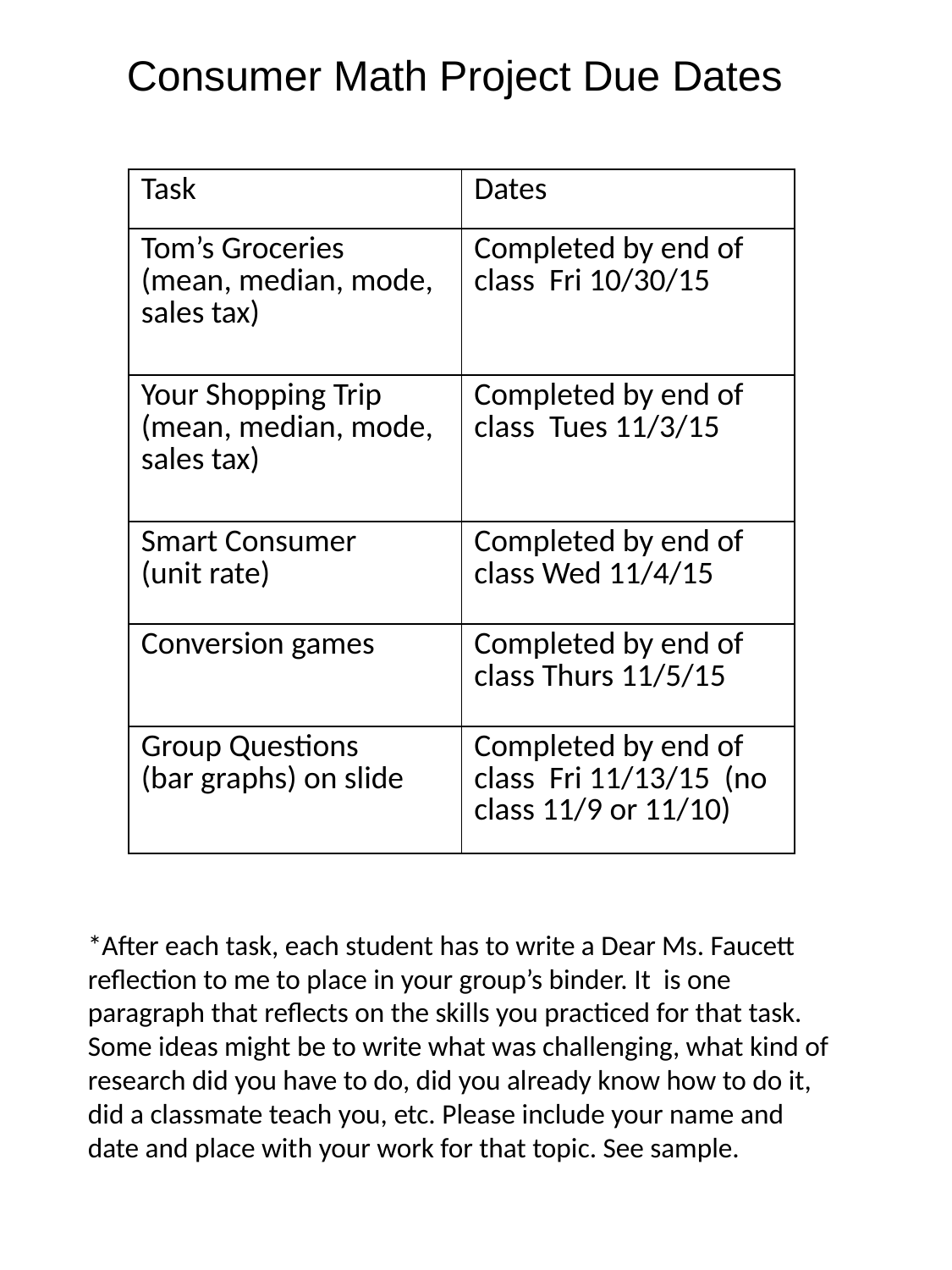

Consumer Math Project Due Dates

| Task | Dates |
| --- | --- |
| Tom’s Groceries (mean, median, mode, sales tax) | Completed by end of class Fri 10/30/15 |
| Your Shopping Trip (mean, median, mode, sales tax) | Completed by end of class Tues 11/3/15 |
| Smart Consumer (unit rate) | Completed by end of class Wed 11/4/15 |
| Conversion games | Completed by end of class Thurs 11/5/15 |
| Group Questions (bar graphs) on slide | Completed by end of class Fri 11/13/15 (no class 11/9 or 11/10) |
*After each task, each student has to write a Dear Ms. Faucett reflection to me to place in your group’s binder. It  is one paragraph that reflects on the skills you practiced for that task. Some ideas might be to write what was challenging, what kind of research did you have to do, did you already know how to do it, did a classmate teach you, etc. Please include your name and date and place with your work for that topic. See sample.